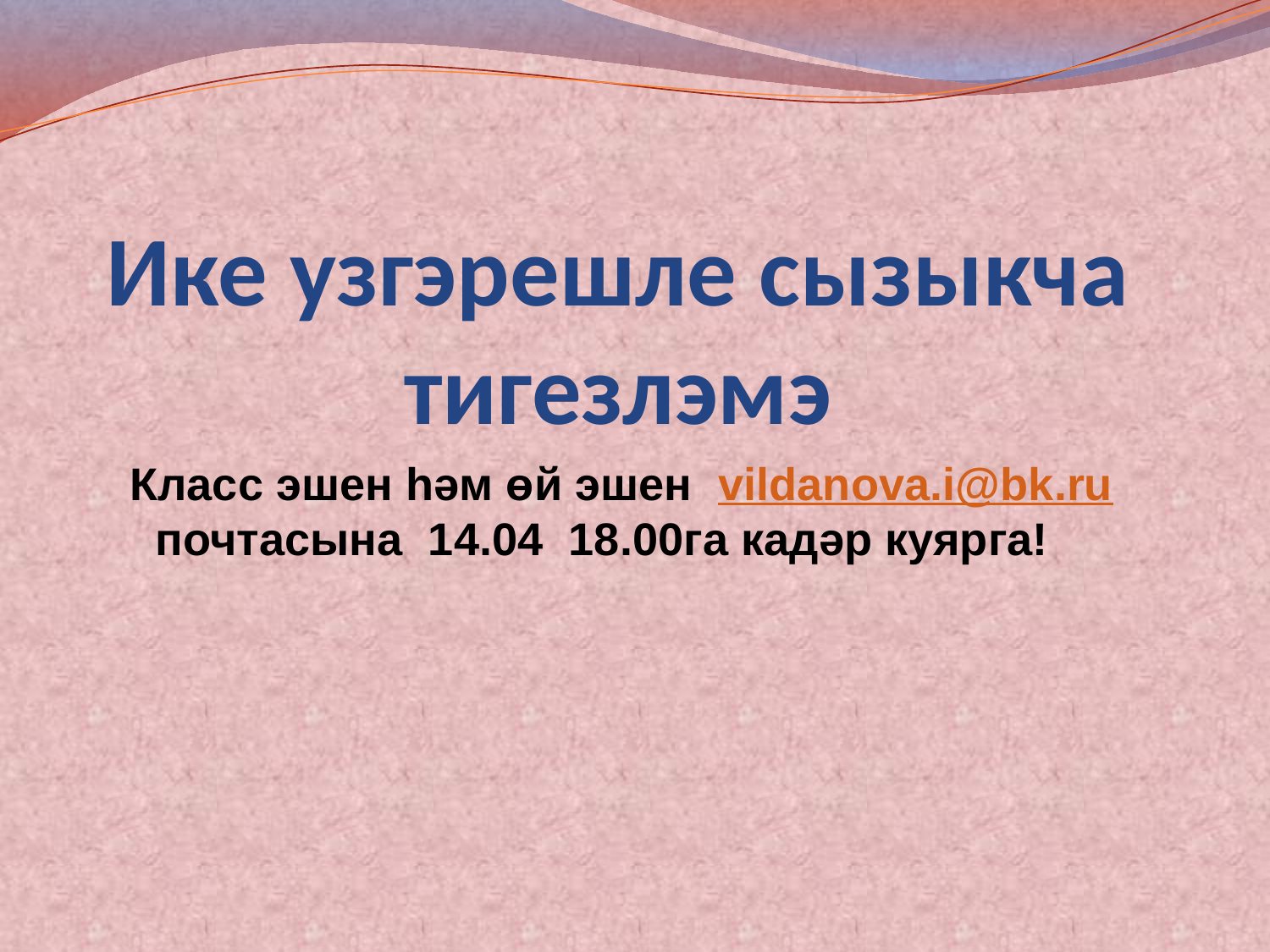

# Ике узгэрешле сызыкча тигезлэмэ
  Класс эшен һәм өй эшен  vildanova.i@bk.ru  почтасына  14.04  18.00га кадәр куярга!